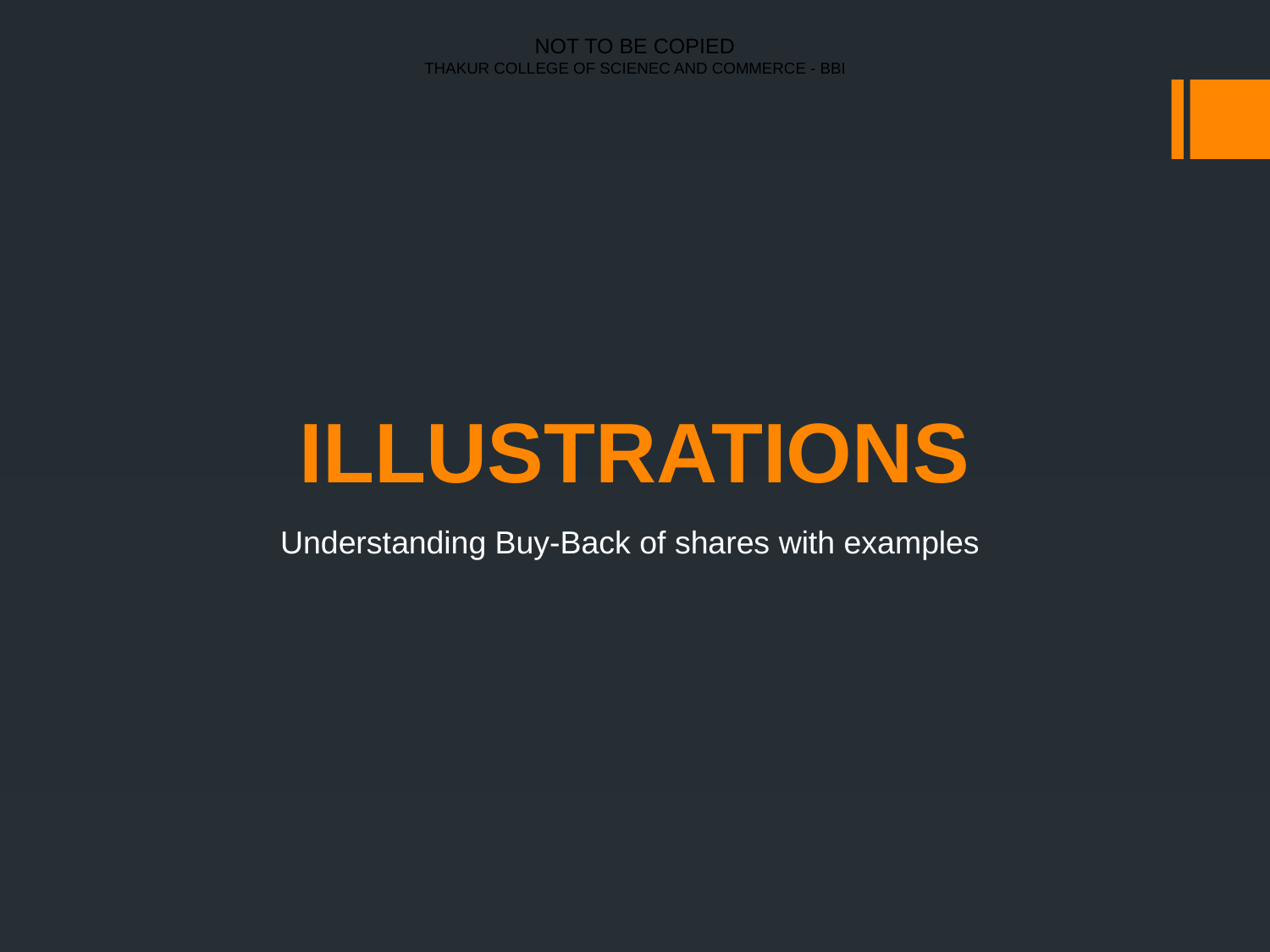

NOT TO BE COPIED
THAKUR COLLEGE OF SCIENEC AND COMMERCE - BBI
# ILLUSTRATIONS
Understanding Buy-Back of shares with examples